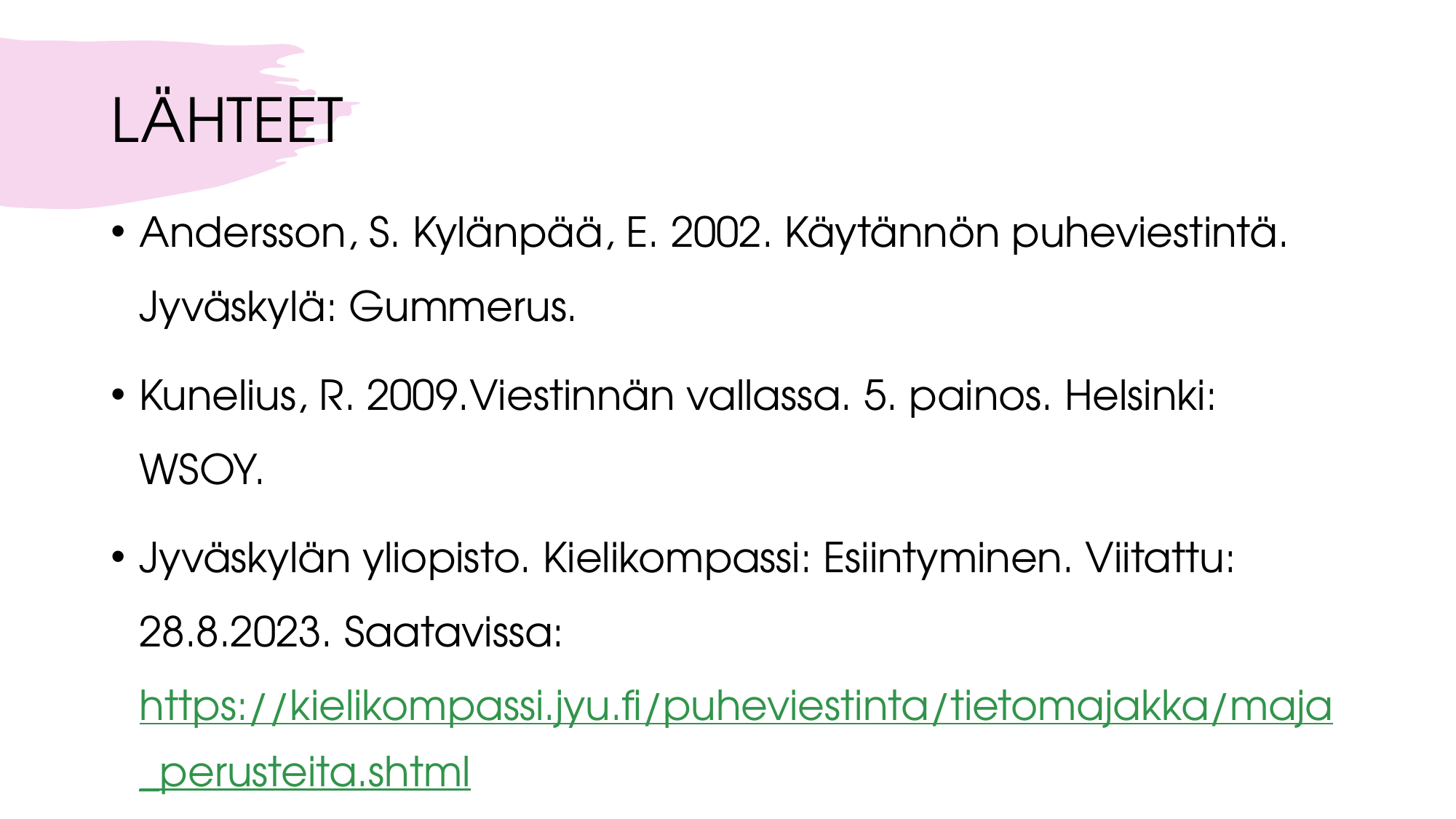

# LÄHTEET
Andersson, S. Kylänpää, E. 2002. Käytännön puheviestintä. Jyväskylä: Gummerus.
Kunelius, R. 2009.Viestinnän vallassa. 5. painos. Helsinki: WSOY.
Jyväskylän yliopisto. Kielikompassi: Esiintyminen. Viitattu: 28.8.2023. Saatavissa: https://kielikompassi.jyu.fi/puheviestinta/tietomajakka/maja_perusteita.shtml